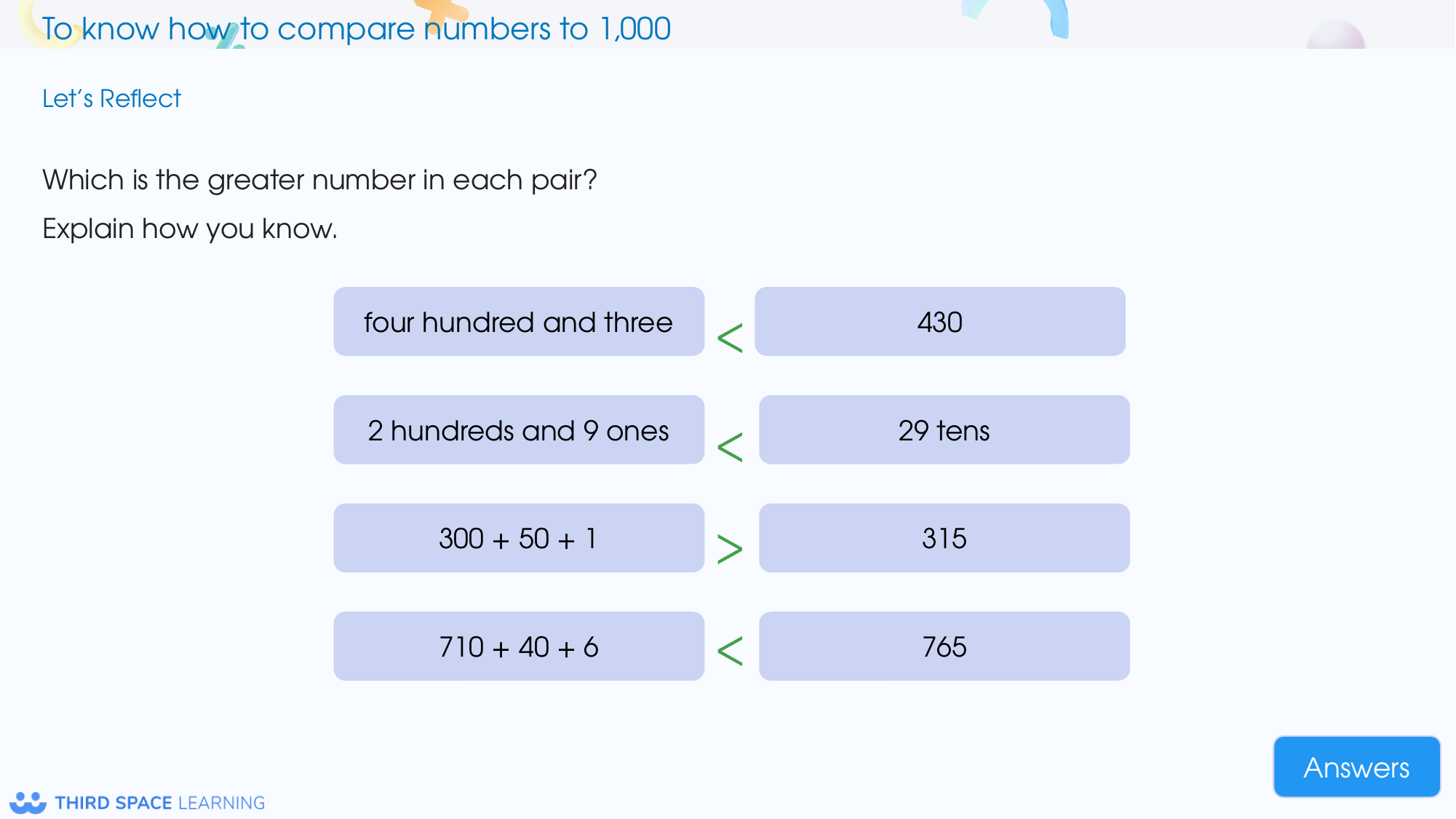

Let’s Reflect
Which is the greater number in each pair?
Explain how you know.
four hundred and three
430
2 hundreds and 9 ones
29 tens
300 + 50 + 1
315
710 + 40 + 6
765
<

<

>

<
Answers